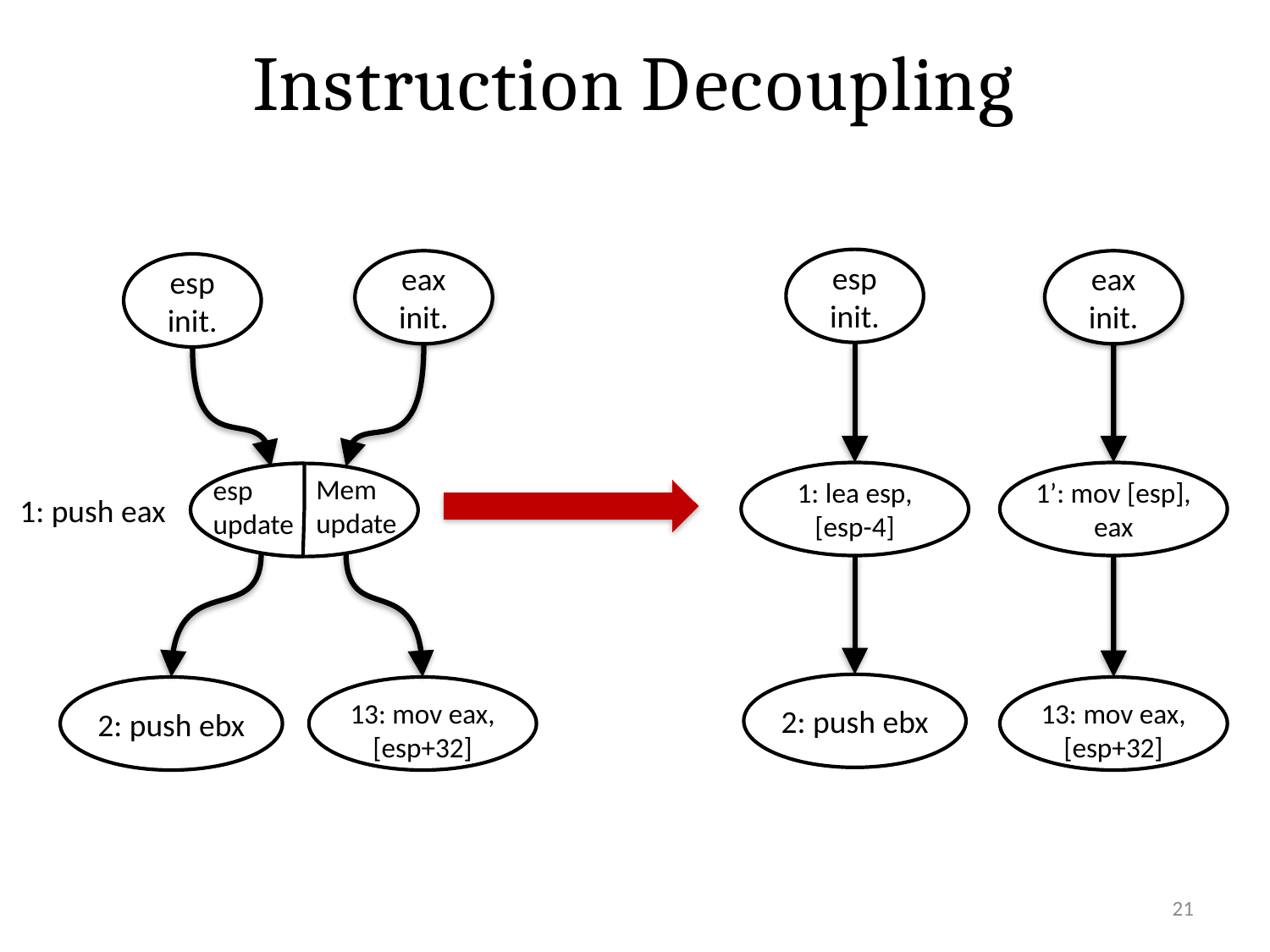

# Instruction Decoupling
esp init.
eax init.
eax init.
esp init.
1’: mov [esp], eax
1: lea esp, [esp-4]

Mem
update
esp
update

1: push eax
2: push ebx
2: push ebx
13: mov eax, [esp+32]
13: mov eax, [esp+32]
21